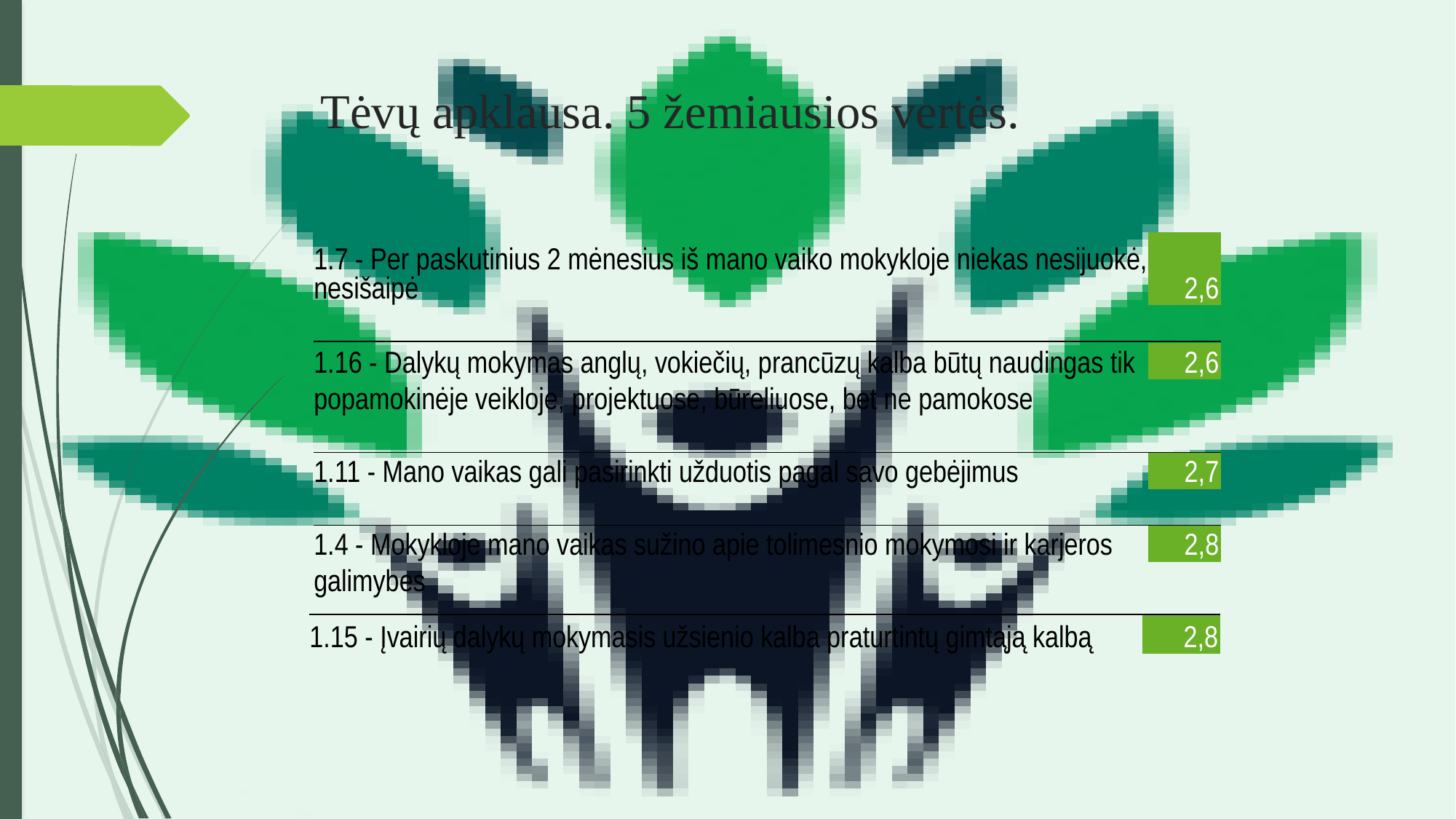

# Tėvų apklausa. 5 žemiausios vertės.
| 1.7 - Per paskutinius 2 mėnesius iš mano vaiko mokykloje niekas nesijuokė, nesišaipė | 2,6 |  |
| --- | --- | --- |
|  |  |  |
| 1.16 - Dalykų mokymas anglų, vokiečių, prancūzų kalba būtų naudingas tik |  |  |
|  | 2,6 |  |
| popamokinėje veikloje, projektuose, būreliuose, bet ne pamokose |  |  |
|  |  |  |
| 1.11 - Mano vaikas gali pasirinkti užduotis pagal savo gebėjimus | 2,7 |  |
|  |  |  |
| 1.4 - Mokykloje mano vaikas sužino apie tolimesnio mokymosi ir karjeros | 2,8 |  |
| galimybes |  |  |

| 1.15 - Įvairių dalykų mokymasis užsienio kalba praturtintų gimtąją kalbą | 2,8 |
| --- | --- |